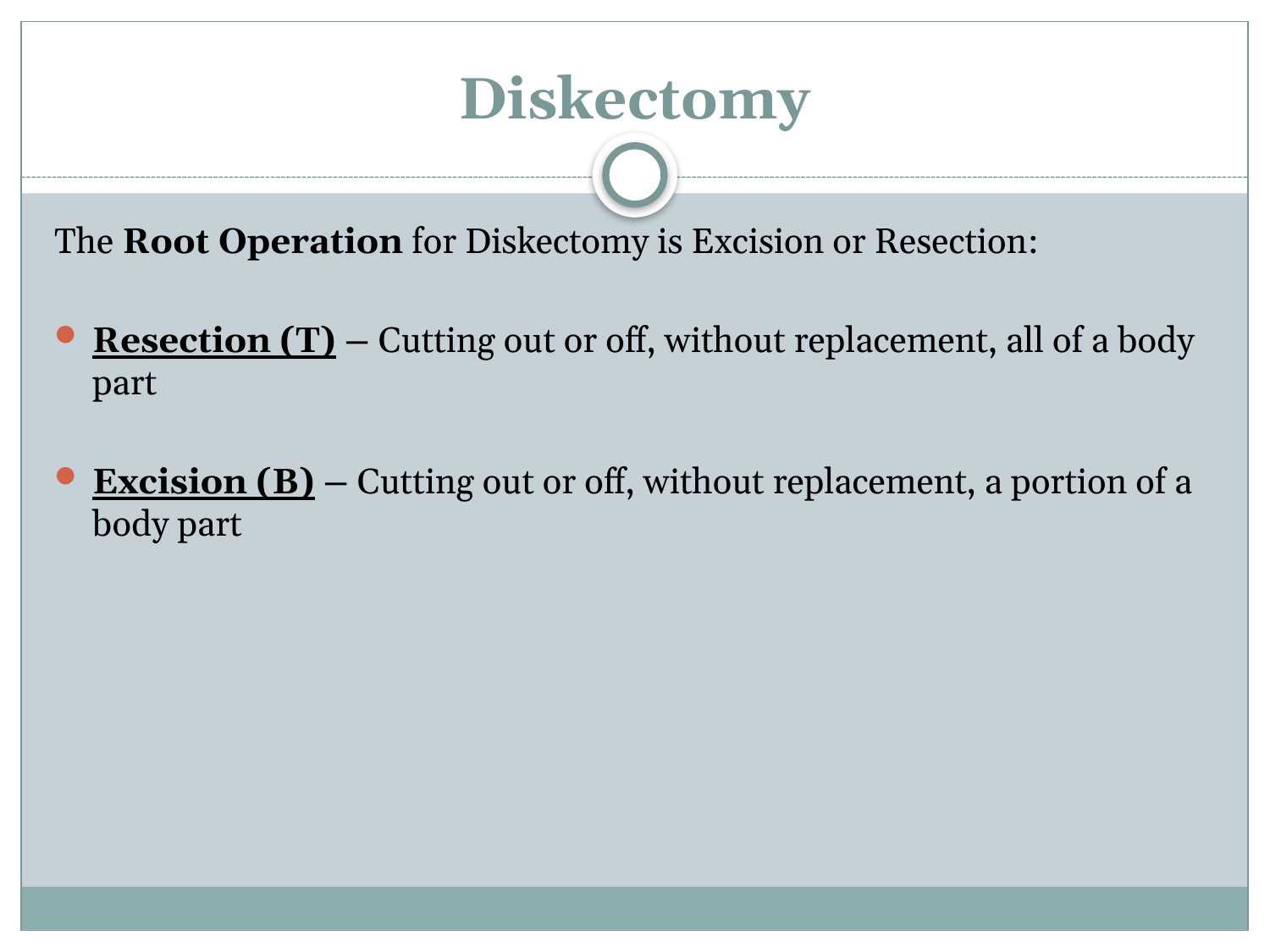

# Diskectomy
The Root Operation for Diskectomy is Excision or Resection:

Resection (T) – Cutting out or off, without replacement, all of a body part

Excision (B) – Cutting out or off, without replacement, a portion of a body part